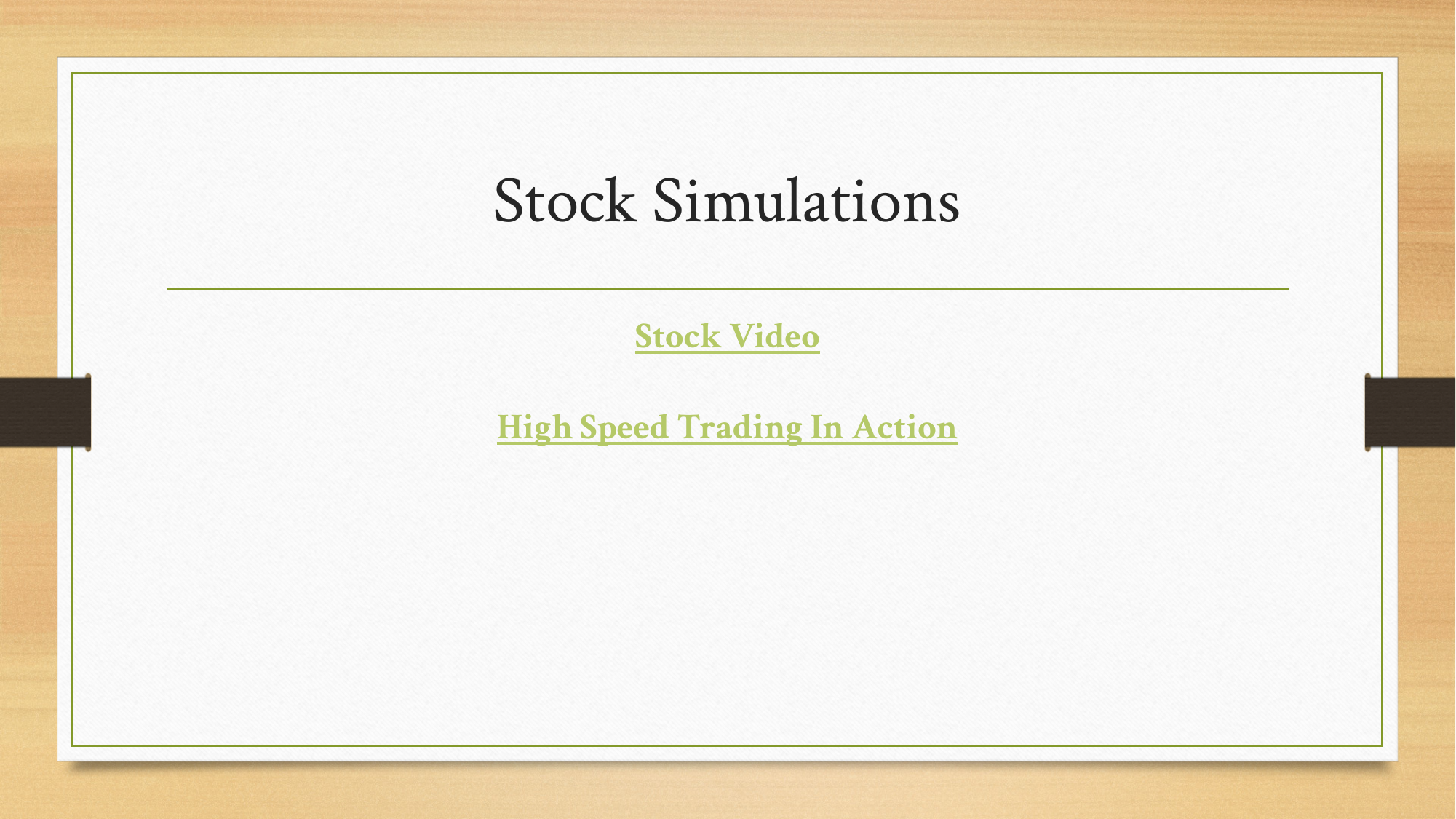

# Stock Simulations
Stock Video

High Speed Trading In Action